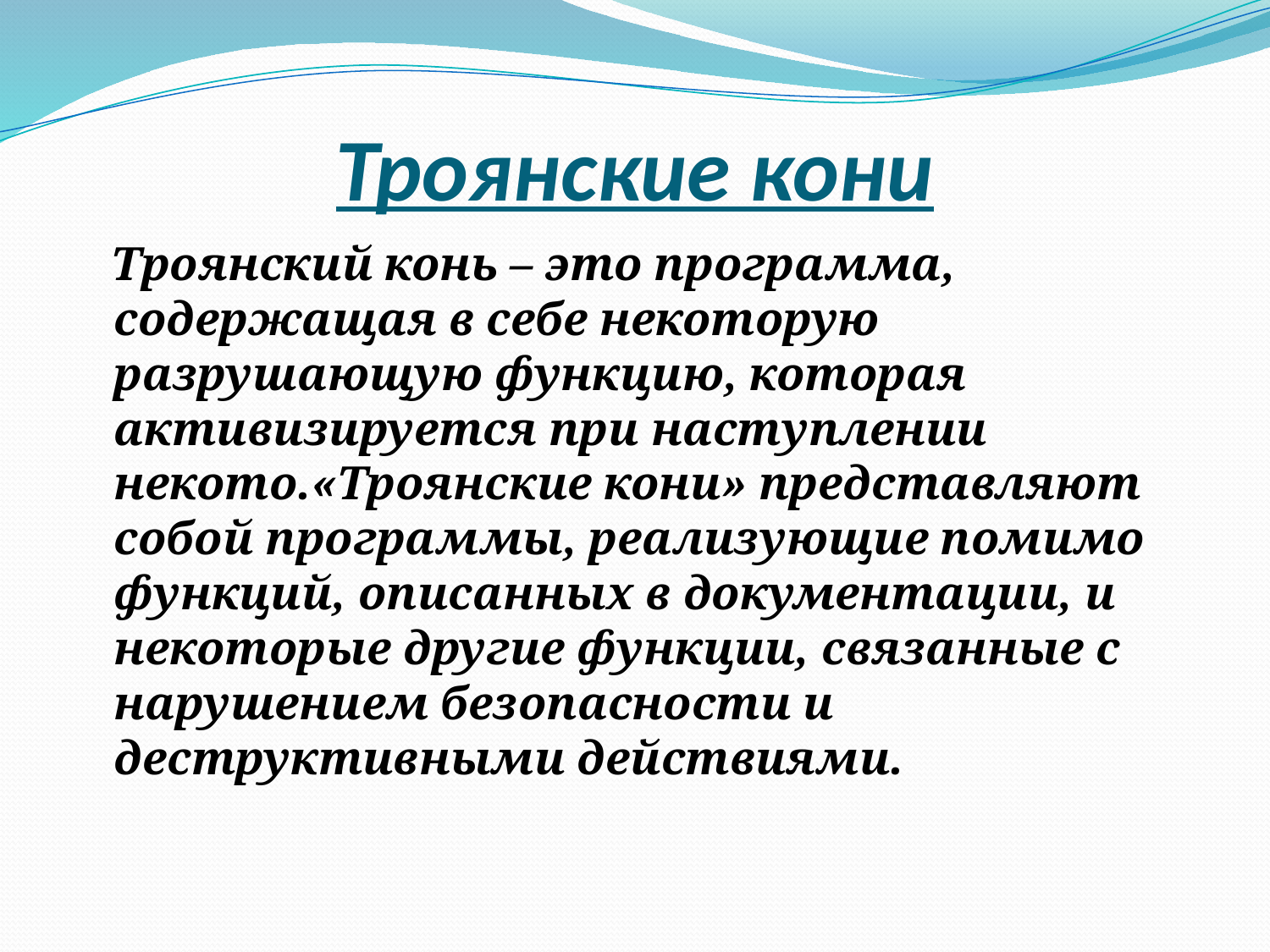

# Троянские кони
   Троянский конь – это программа, содержащая в себе некоторую  разрушающую функцию, которая активизируется при наступлении некото.«Троянские кони» представляют собой программы, реализующие помимо  функций, описанных в документации, и некоторые другие функции, связанные с  нарушением безопасности и деструктивными действиями.